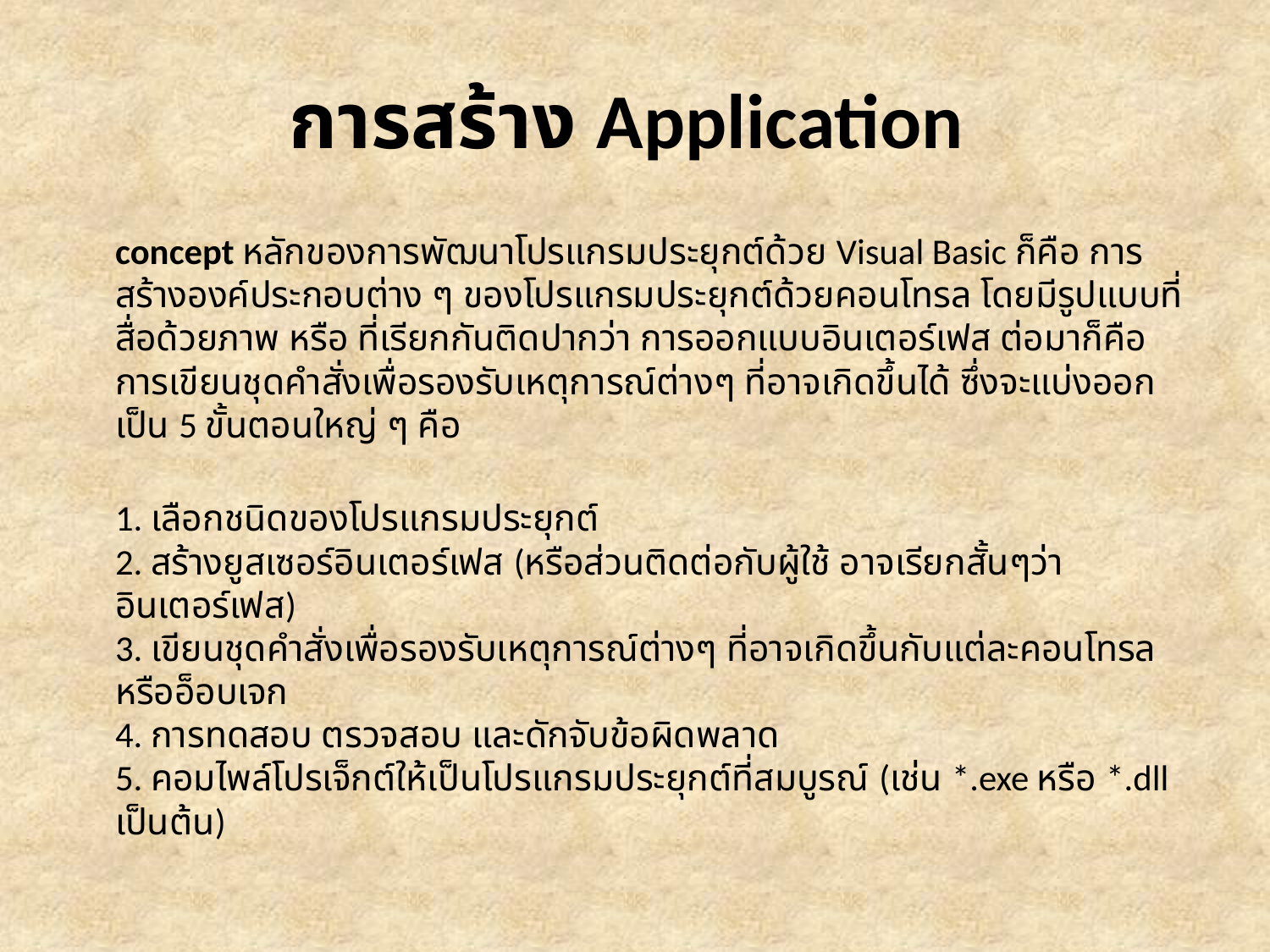

# การสร้าง Application
		concept หลักของการพัฒนาโปรแกรมประยุกต์ด้วย Visual Basic ก็คือ การสร้างองค์ประกอบต่าง ๆ ของโปรแกรมประยุกต์ด้วยคอนโทรล โดยมีรูปแบบที่สื่อด้วยภาพ หรือ ที่เรียกกันติดปากว่า การออกแบบอินเตอร์เฟส ต่อมาก็คือการเขียนชุดคำสั่งเพื่อรองรับเหตุการณ์ต่างๆ ที่อาจเกิดขึ้นได้ ซึ่งจะแบ่งออกเป็น 5 ขั้นตอนใหญ่ ๆ คือ
1. เลือกชนิดของโปรแกรมประยุกต์
2. สร้างยูสเซอร์อินเตอร์เฟส (หรือส่วนติดต่อกับผู้ใช้ อาจเรียกสั้นๆว่า อินเตอร์เฟส)
3. เขียนชุดคำสั่งเพื่อรองรับเหตุการณ์ต่างๆ ที่อาจเกิดขึ้นกับแต่ละคอนโทรลหรืออ็อบเจก
4. การทดสอบ ตรวจสอบ และดักจับข้อผิดพลาด
5. คอมไพล์โปรเจ็กต์ให้เป็นโปรแกรมประยุกต์ที่สมบูรณ์ (เช่น *.exe หรือ *.dll เป็นต้น)